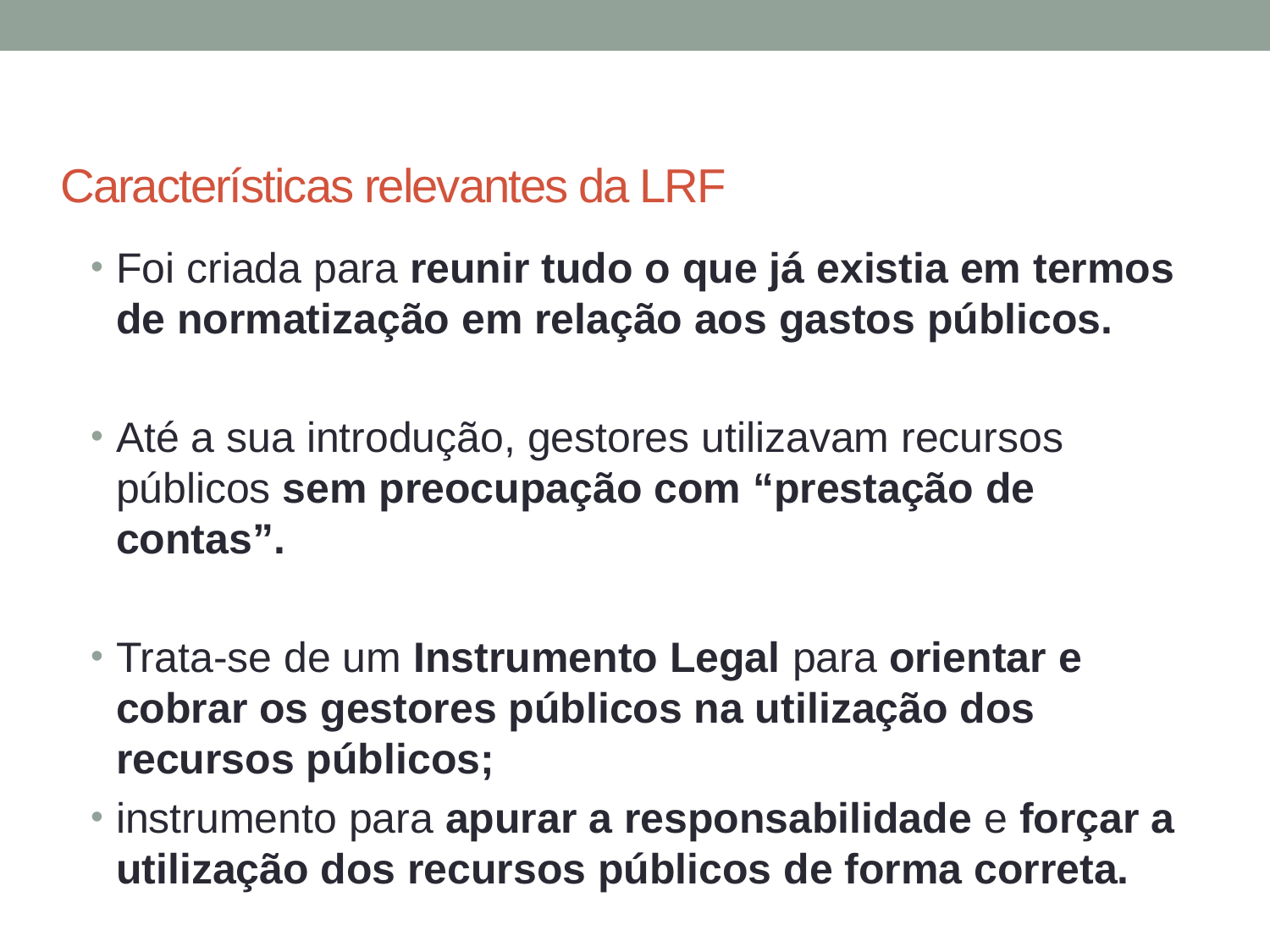

# Características relevantes da LRF
Foi criada para reunir tudo o que já existia em termos de normatização em relação aos gastos públicos.

Até a sua introdução, gestores utilizavam recursos públicos sem preocupação com “prestação de contas”.

Trata-se de um Instrumento Legal para orientar e cobrar os gestores públicos na utilização dos recursos públicos;
instrumento para apurar a responsabilidade e forçar a utilização dos recursos públicos de forma correta.